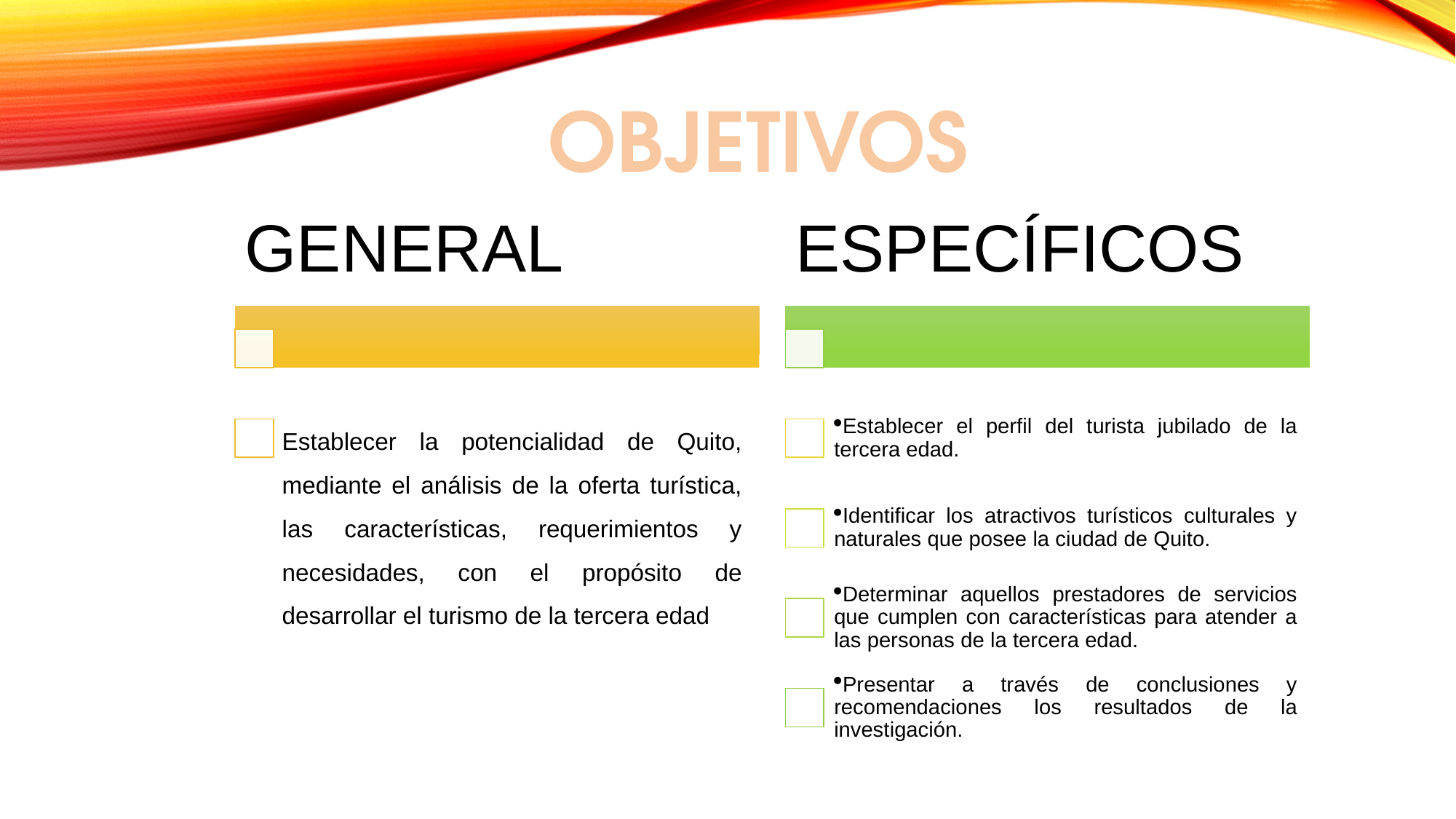

OBJETIVOS
GENERAL
Establecer la potencialidad de Quito, mediante el análisis de la oferta turística, las características, requerimientos y necesidades, con el propósito de desarrollar el turismo de la tercera edad
ESPECÍFICOS
Establecer el perfil del turista jubilado de la tercera edad.
Identificar los atractivos turísticos culturales y naturales que posee la ciudad de Quito.
Determinar aquellos prestadores de servicios que cumplen con características para atender a las personas de la tercera edad.
Presentar a través de conclusiones y recomendaciones los resultados de la investigación.